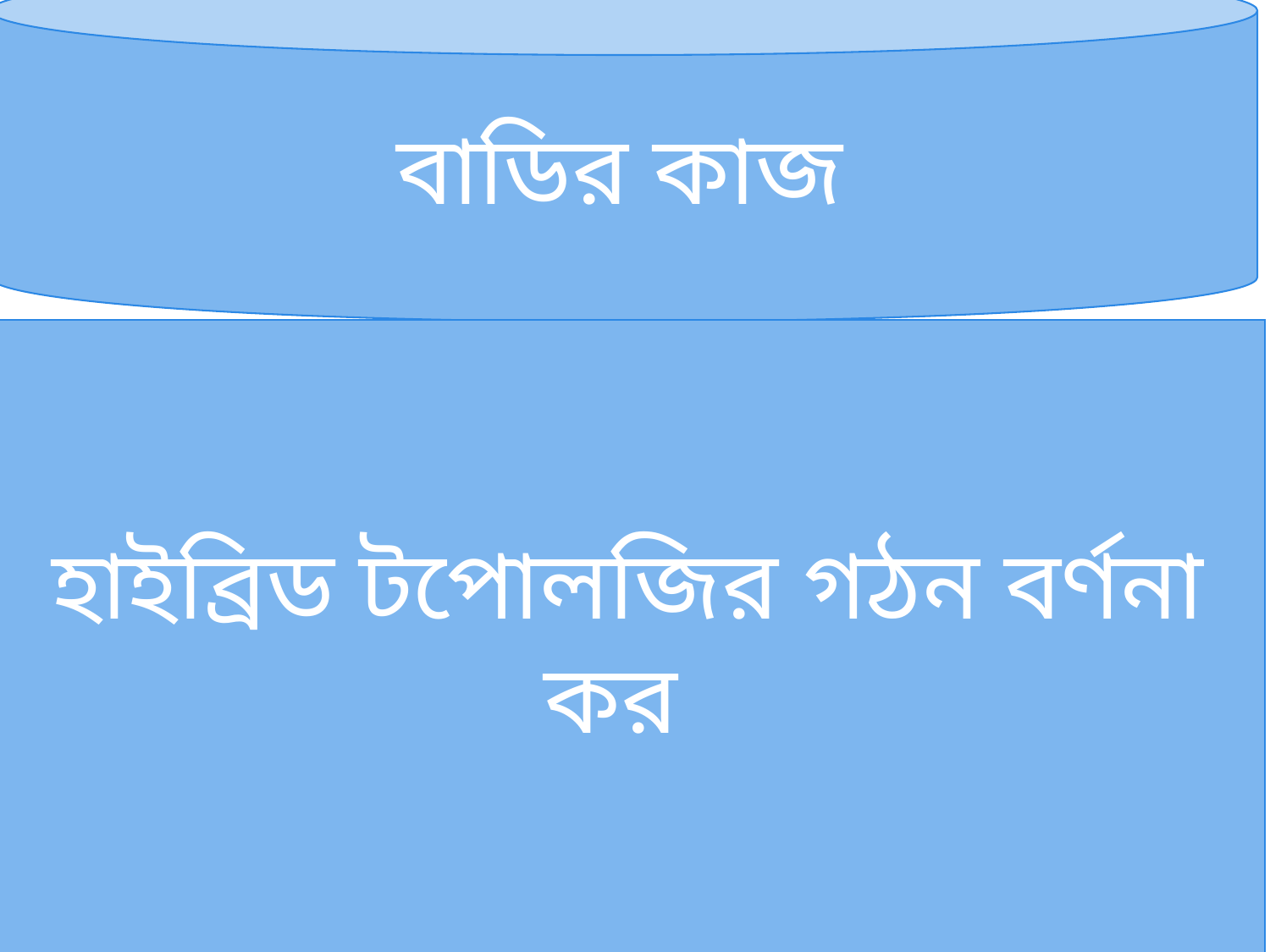

বাডির কাজ
হাইব্রিড টপোলজির গঠন বর্ণনা কর